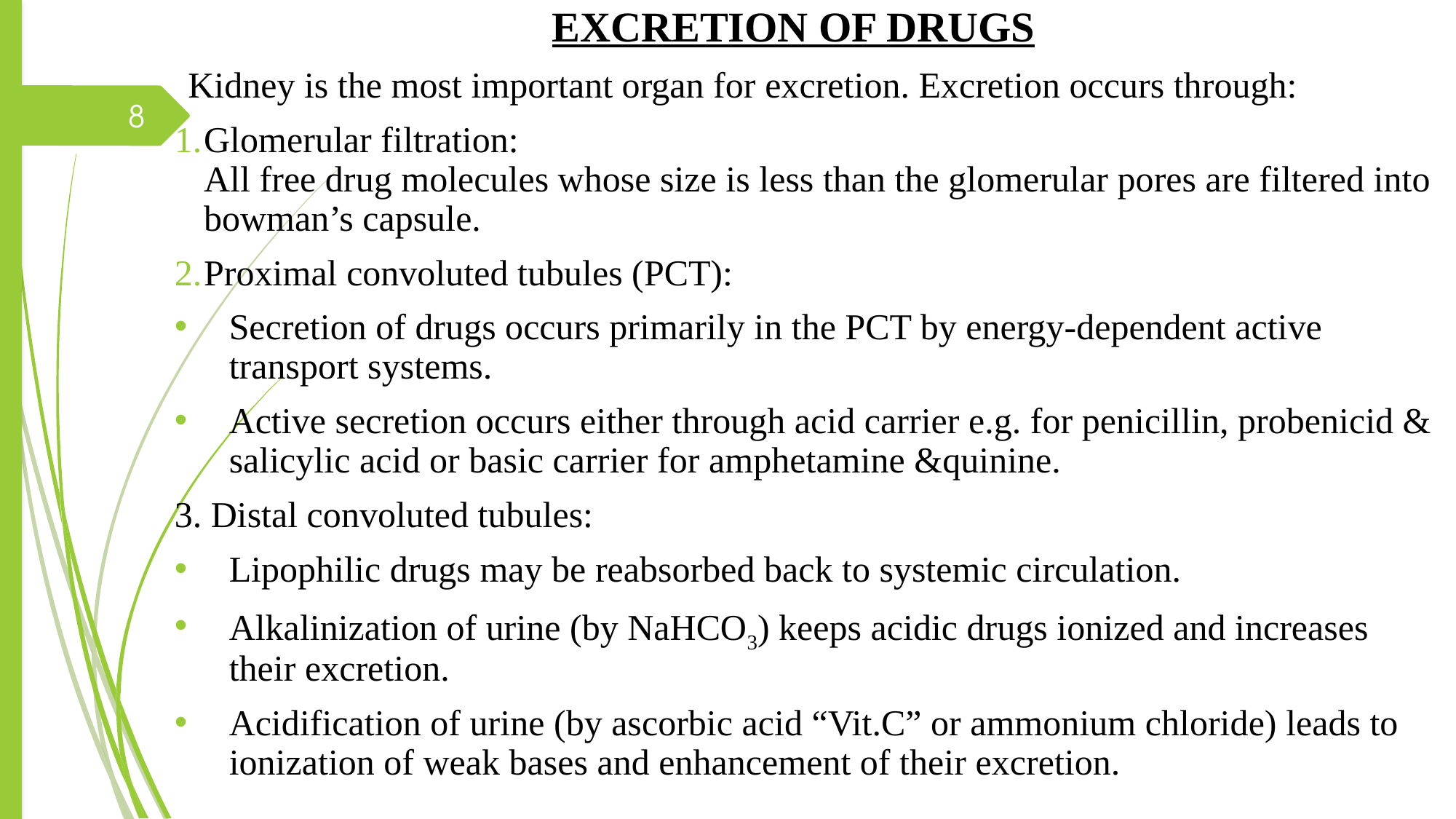

EXCRETION OF DRUGS
     Kidney is the most important organ for excretion. Excretion occurs through:
Glomerular filtration:
All free drug molecules whose size is less than the glomerular pores are filtered into bowman’s capsule.
Proximal convoluted tubules (PCT):
Secretion of drugs occurs primarily in the PCT by energy-dependent active transport systems.
Active secretion occurs either through acid carrier e.g. for penicillin, probenicid & salicylic acid or basic carrier for amphetamine &quinine.
3. Distal convoluted tubules:
Lipophilic drugs may be reabsorbed back to systemic circulation.
Alkalinization of urine (by NaHCO3) keeps acidic drugs ionized and increases their excretion.
Acidification of urine (by ascorbic acid “Vit.C” or ammonium chloride) leads to ionization of weak bases and enhancement of their excretion.
8